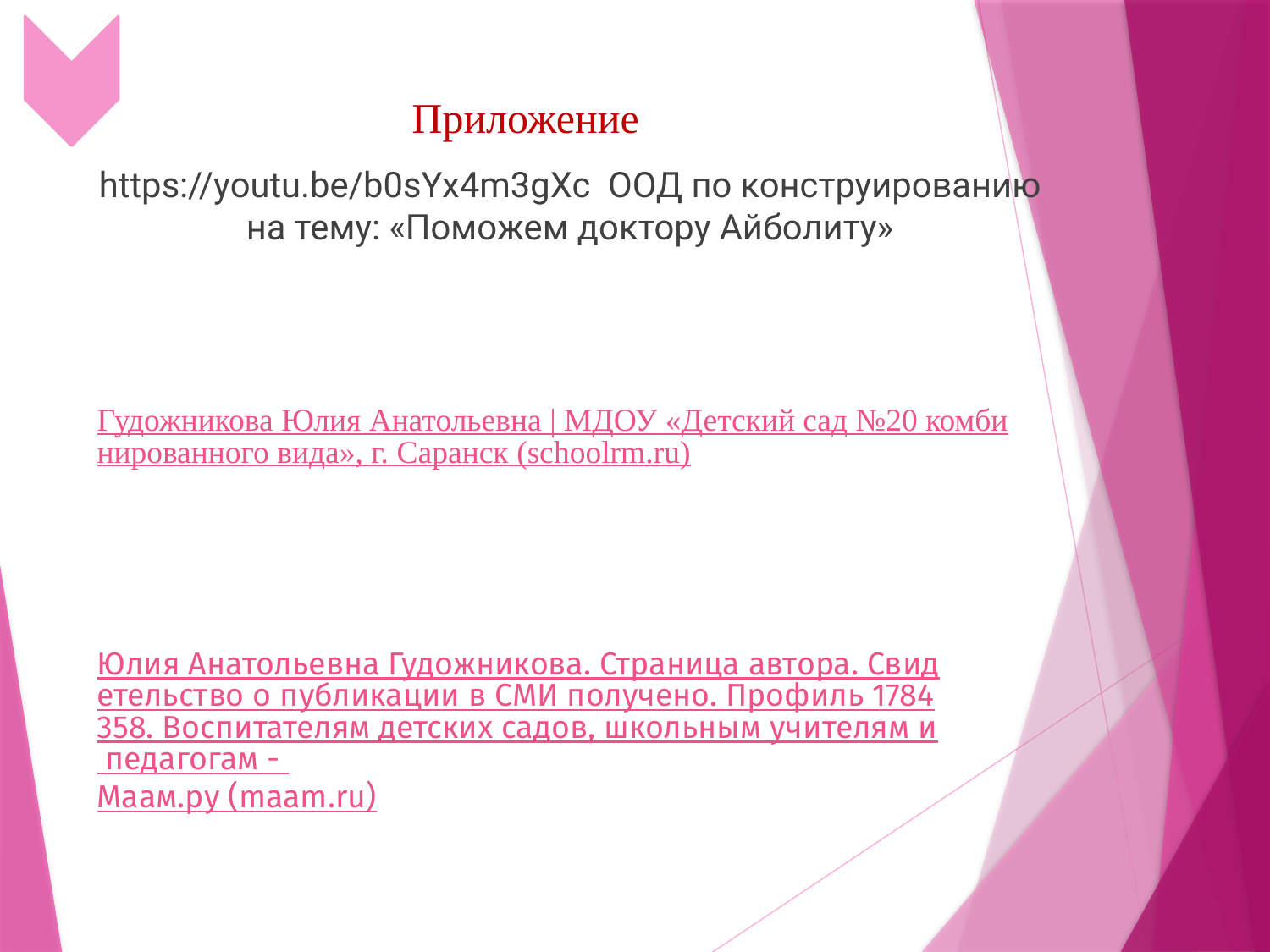

# Приложение
https://youtu.be/b0sYx4m3gXc  ООД по конструированию на тему: «Поможем доктору Айболиту»
Гудожникова Юлия Анатольевна | МДОУ «Детский сад №20 комбинированного вида», г. Саранск (schoolrm.ru)

Юлия Анатольевна Гудожникова. Страница автора. Свидетельство о публикации в СМИ получено. Профиль 1784358. Воспитателям детских садов, школьным учителям и педагогам - Маам.ру (maam.ru)